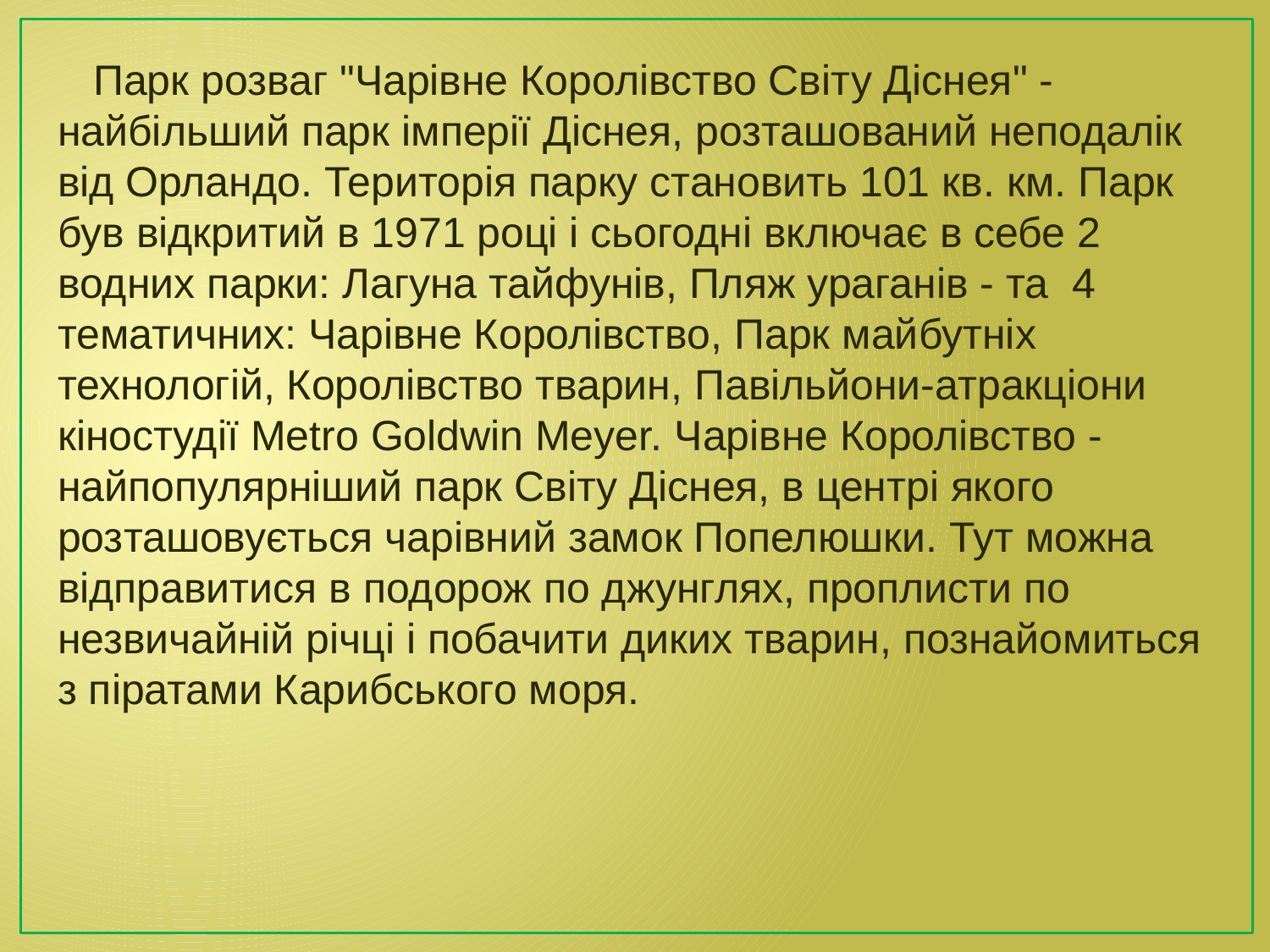

Парк розваг "Чарівне Королівство Світу Діснея" - найбільший парк імперії Діснея, розташований неподалік від Орландо. Територія парку становить 101 кв. км. Парк був відкритий в 1971 році і сьогодні включає в себе 2 водних парки: Лагуна тайфунів, Пляж ураганів - та  4 тематичних: Чарівне Королівство, Парк майбутніх технологій, Королівство тварин, Павільйони-атракціони кіностудії Metro Goldwin Meyer. Чарівне Королівство - найпопулярніший парк Світу Діснея, в центрі якого розташовується чарівний замок Попелюшки. Тут можна відправитися в подорож по джунглях, проплисти по незвичайній річці і побачити диких тварин, познайомиться з піратами Карибського моря.